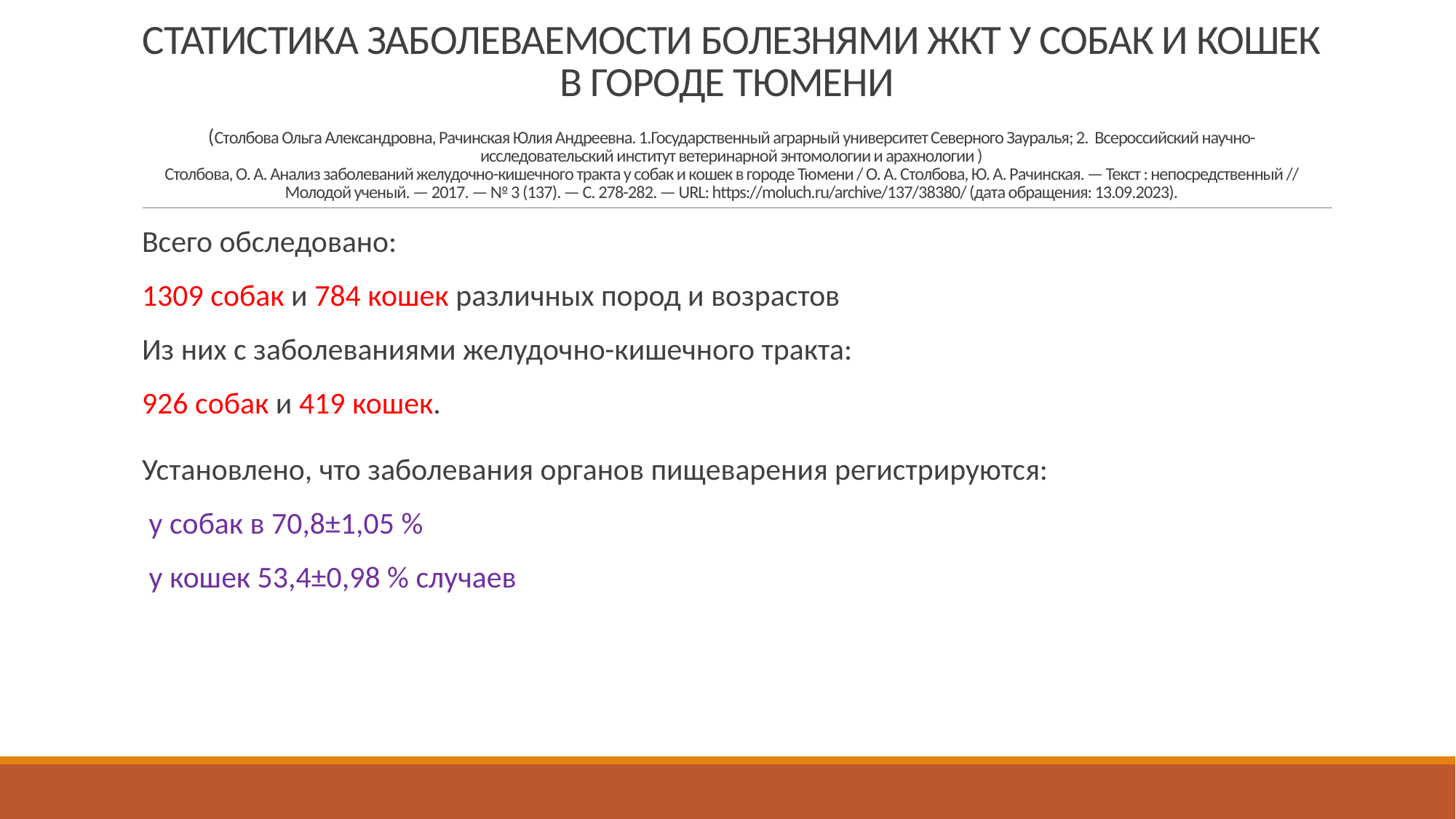

# СТАТИСТИКА ЗАБОЛЕВАЕМОСТИ БОЛЕЗНЯМИ ЖКТ У СОБАК И КОШЕК В ГОРОДЕ ТЮМЕНИ (Столбова Ольга Александровна, Рачинская Юлия Андреевна. 1.Государственный аграрный университет Северного Зауралья; 2.  Всероссийский научно-исследовательский институт ветеринарной энтомологии и арахнологии ) Столбова, О. А. Анализ заболеваний желудочно-кишечного тракта у собак и кошек в городе Тюмени / О. А. Столбова, Ю. А. Рачинская. — Текст : непосредственный // Молодой ученый. — 2017. — № 3 (137). — С. 278-282. — URL: https://moluch.ru/archive/137/38380/ (дата обращения: 13.09.2023).
Всего обследовано:
1309 собак и 784 кошек различных пород и возрастов
Из них с заболеваниями желудочно-кишечного тракта:
926 собак и 419 кошек.
Установлено, что заболевания органов пищеварения регистрируются:
 у собак в 70,8±1,05 %
 у кошек 53,4±0,98 % случаев